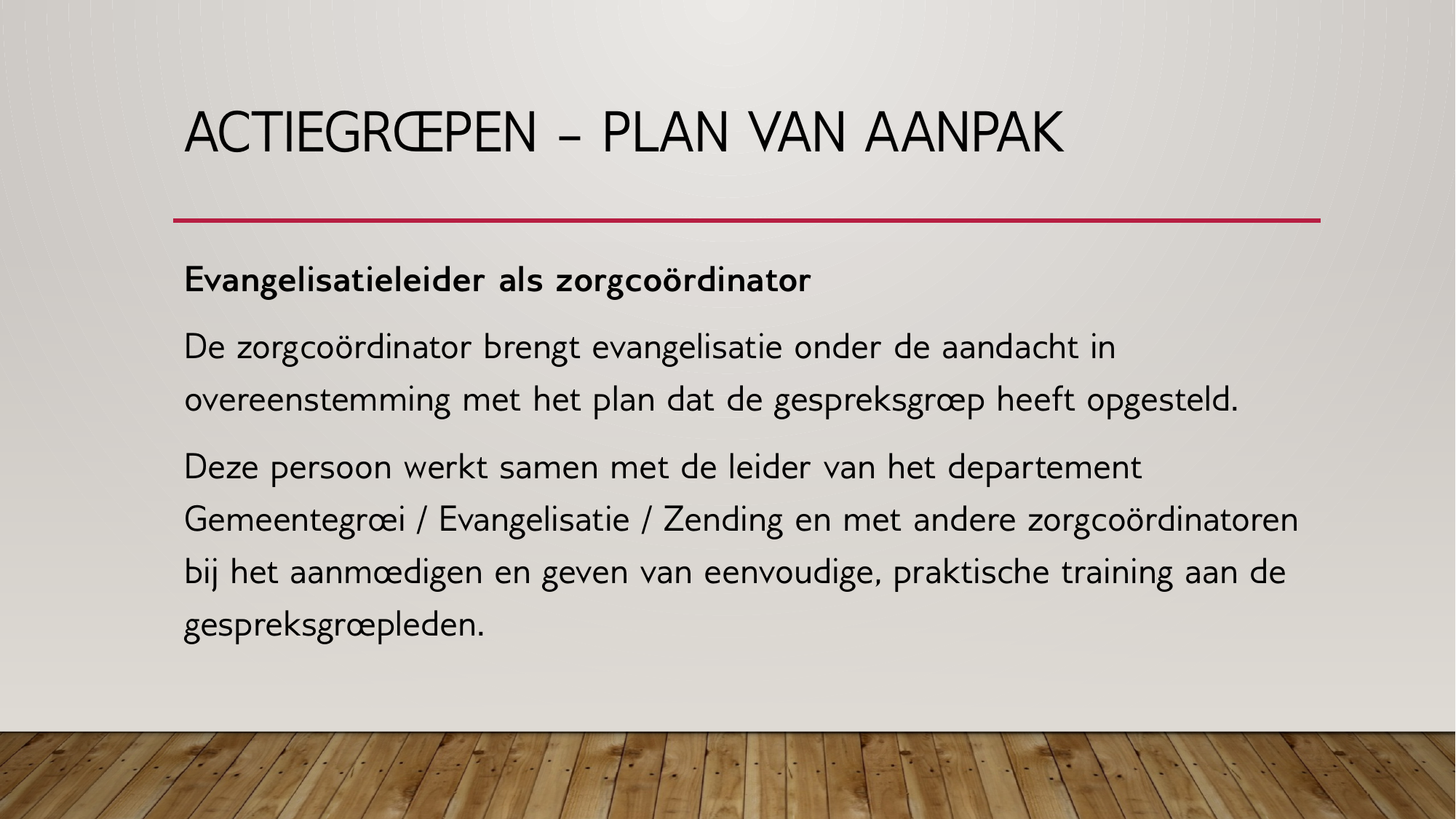

# Actiegroepen – plan van aanpak
Evangelisatieleider als zorgcoördinator
De zorgcoördinator brengt evangelisatie onder de aandacht in overeenstemming met het plan dat de gespreksgroep heeft opgesteld.
Deze persoon werkt samen met de leider van het departement Gemeentegroei / Evangelisatie / Zending en met andere zorgcoördinatoren bij het aanmoedigen en geven van eenvoudige, praktische training aan de gespreksgroepleden.